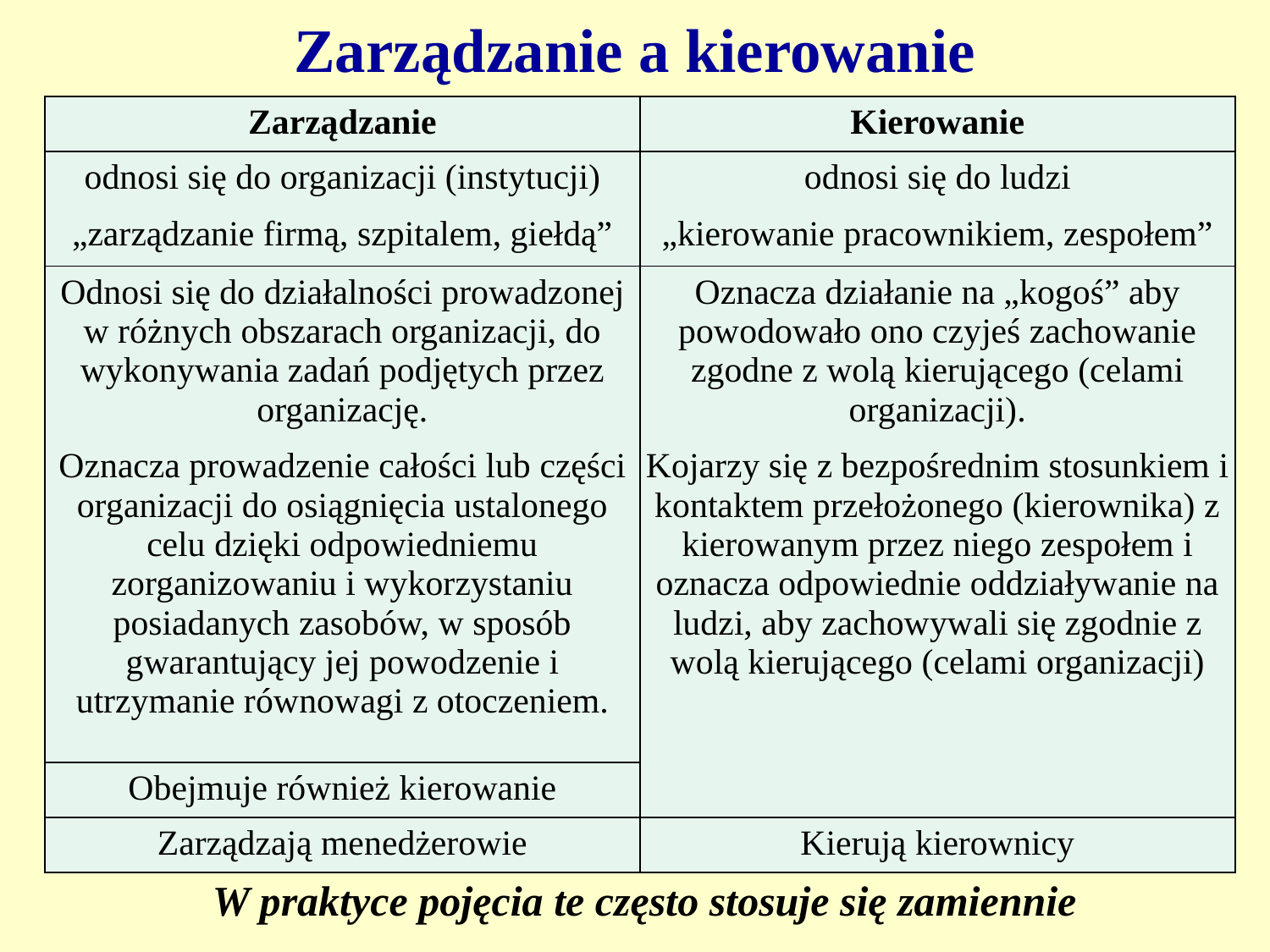

# Zarządzanie a kierowanie
| Zarządzanie | Kierowanie |
| --- | --- |
| odnosi się do organizacji (instytucji) „zarządzanie firmą, szpitalem, giełdą” | odnosi się do ludzi „kierowanie pracownikiem, zespołem” |
| Odnosi się do działalności prowadzonej w różnych obszarach organizacji, do wykonywania zadań podjętych przez organizację. Oznacza prowadzenie całości lub części organizacji do osiągnięcia ustalonego celu dzięki odpowiedniemu zorganizowaniu i wykorzystaniu posiadanych zasobów, w sposób gwarantujący jej powodzenie i utrzymanie równowagi z otoczeniem. | Oznacza działanie na „kogoś” aby powodowało ono czyjeś zachowanie zgodne z wolą kierującego (celami organizacji). Kojarzy się z bezpośrednim stosunkiem i kontaktem przełożonego (kierownika) z kierowanym przez niego zespołem i oznacza odpowiednie oddziaływanie na ludzi, aby zachowywali się zgodnie z wolą kierującego (celami organizacji) |
| Obejmuje również kierowanie |  |
| Zarządzają menedżerowie | Kierują kierownicy |

W praktyce pojęcia te często stosuje się zamiennie